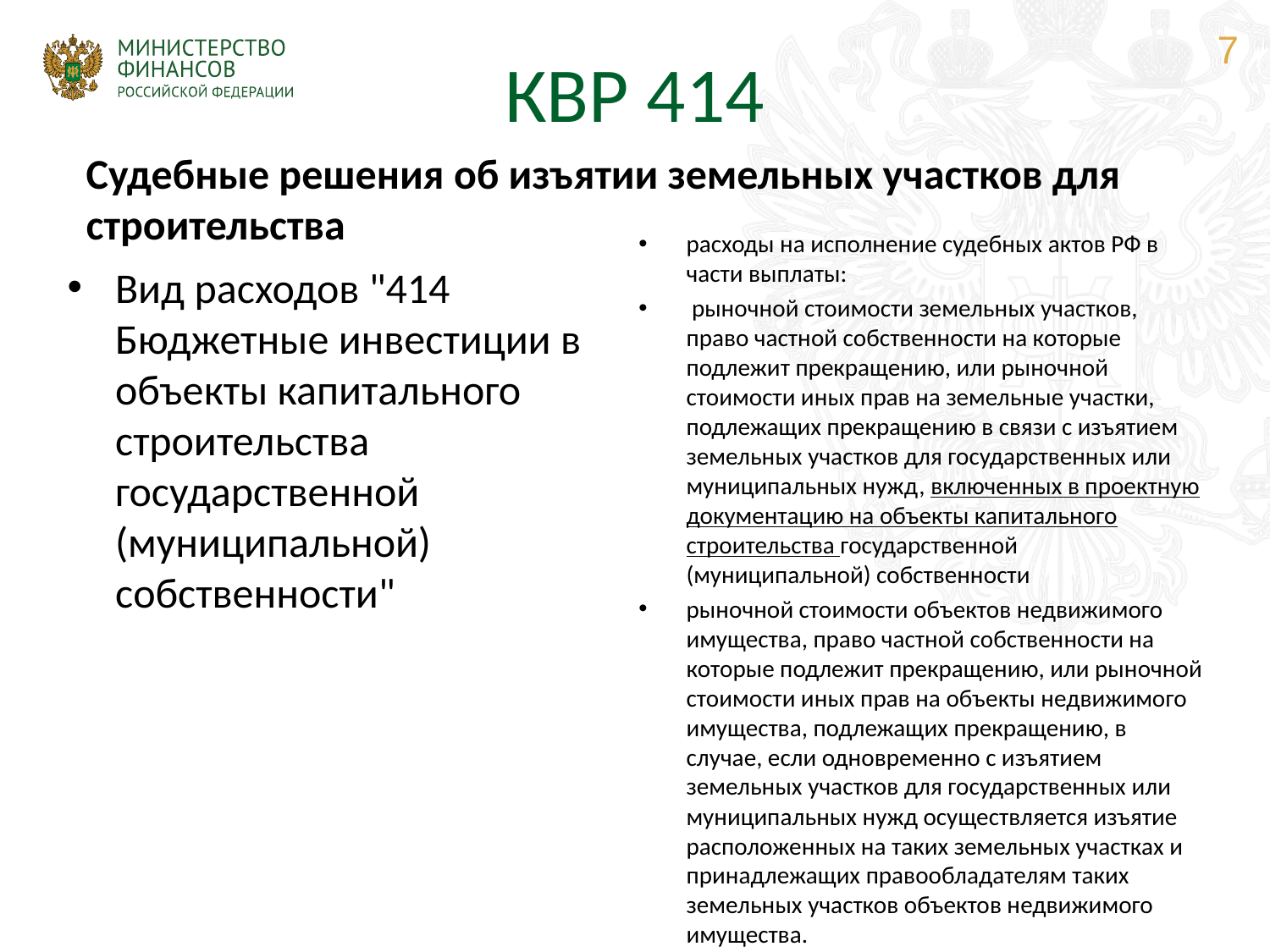

7
# КВР 414
Судебные решения об изъятии земельных участков для строительства
расходы на исполнение судебных актов РФ в части выплаты:
 рыночной стоимости земельных участков, право частной собственности на которые подлежит прекращению, или рыночной стоимости иных прав на земельные участки, подлежащих прекращению в связи с изъятием земельных участков для государственных или муниципальных нужд, включенных в проектную документацию на объекты капитального строительства государственной (муниципальной) собственности
рыночной стоимости объектов недвижимого имущества, право частной собственности на которые подлежит прекращению, или рыночной стоимости иных прав на объекты недвижимого имущества, подлежащих прекращению, в случае, если одновременно с изъятием земельных участков для государственных или муниципальных нужд осуществляется изъятие расположенных на таких земельных участках и принадлежащих правообладателям таких земельных участков объектов недвижимого имущества.
Вид расходов "414 Бюджетные инвестиции в объекты капитального строительства государственной (муниципальной) собственности"